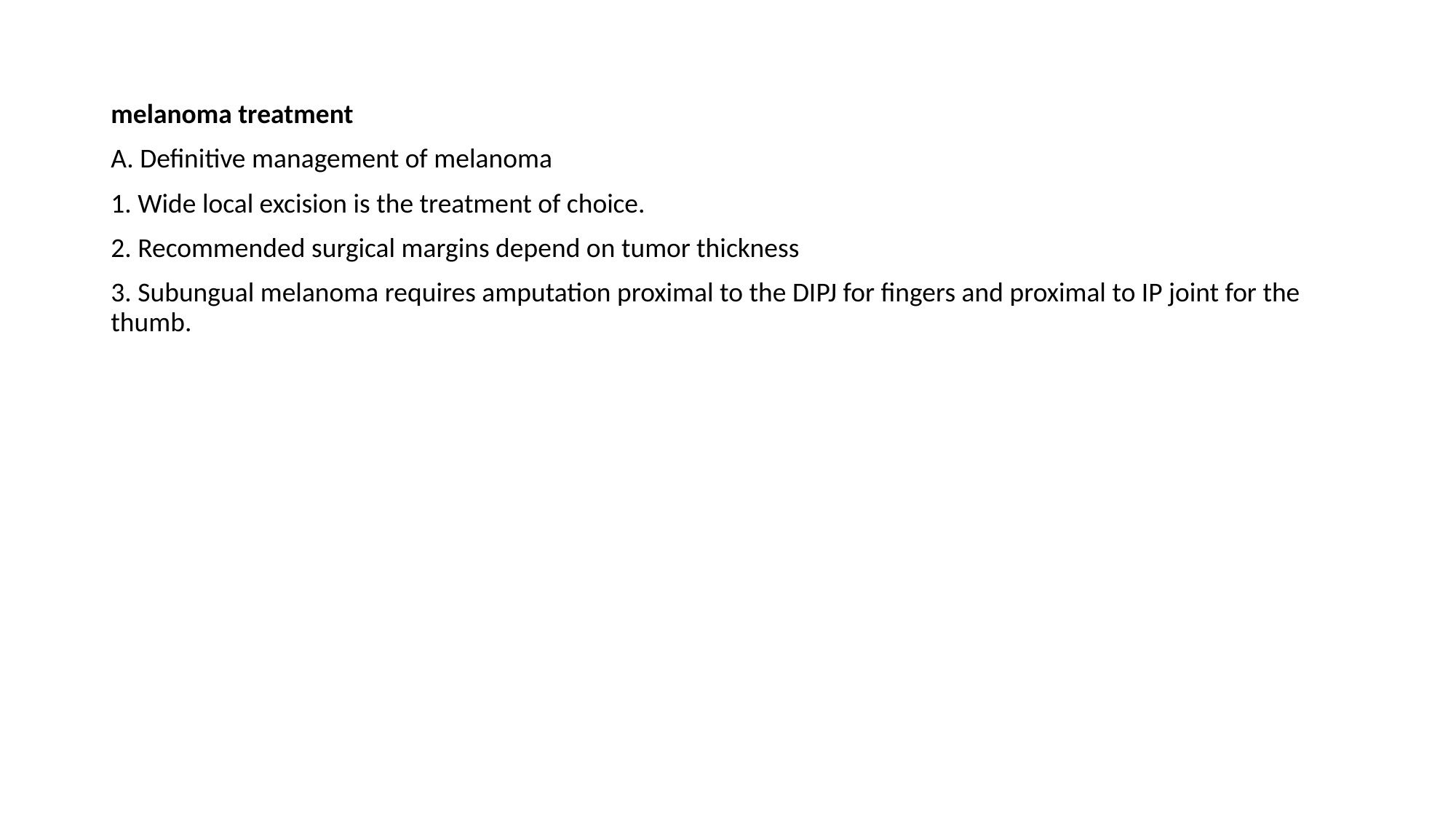

melanoma treatment
A. Definitive management of melanoma
1. Wide local excision is the treatment of choice.
2. Recommended surgical margins depend on tumor thickness
3. Subungual melanoma requires amputation proximal to the DIPJ for fingers and proximal to IP joint for the thumb.